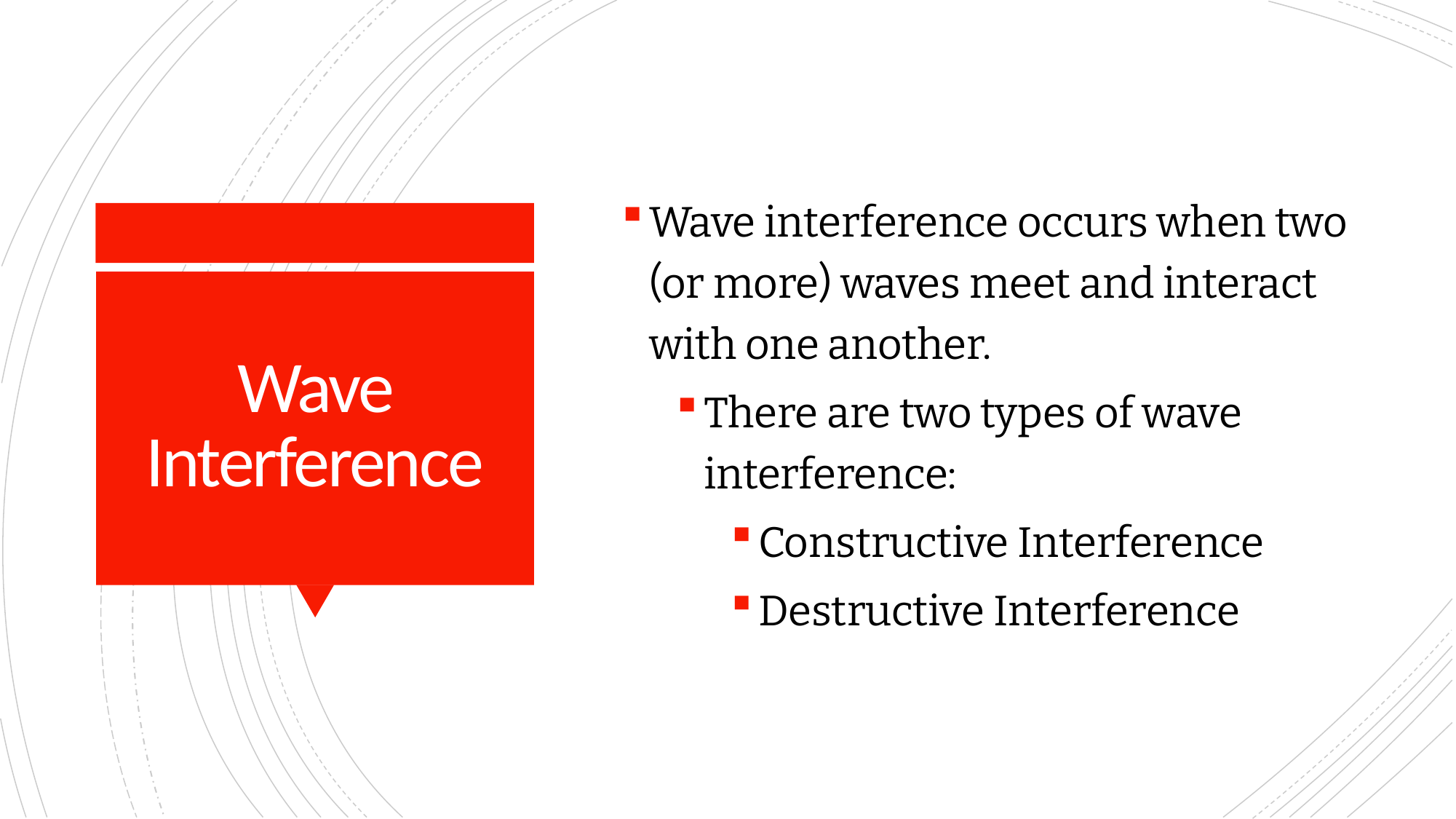

Wave interference occurs when two (or more) waves meet and interact with one another.
There are two types of wave interference:
Constructive Interference
Destructive Interference
# Wave Interference